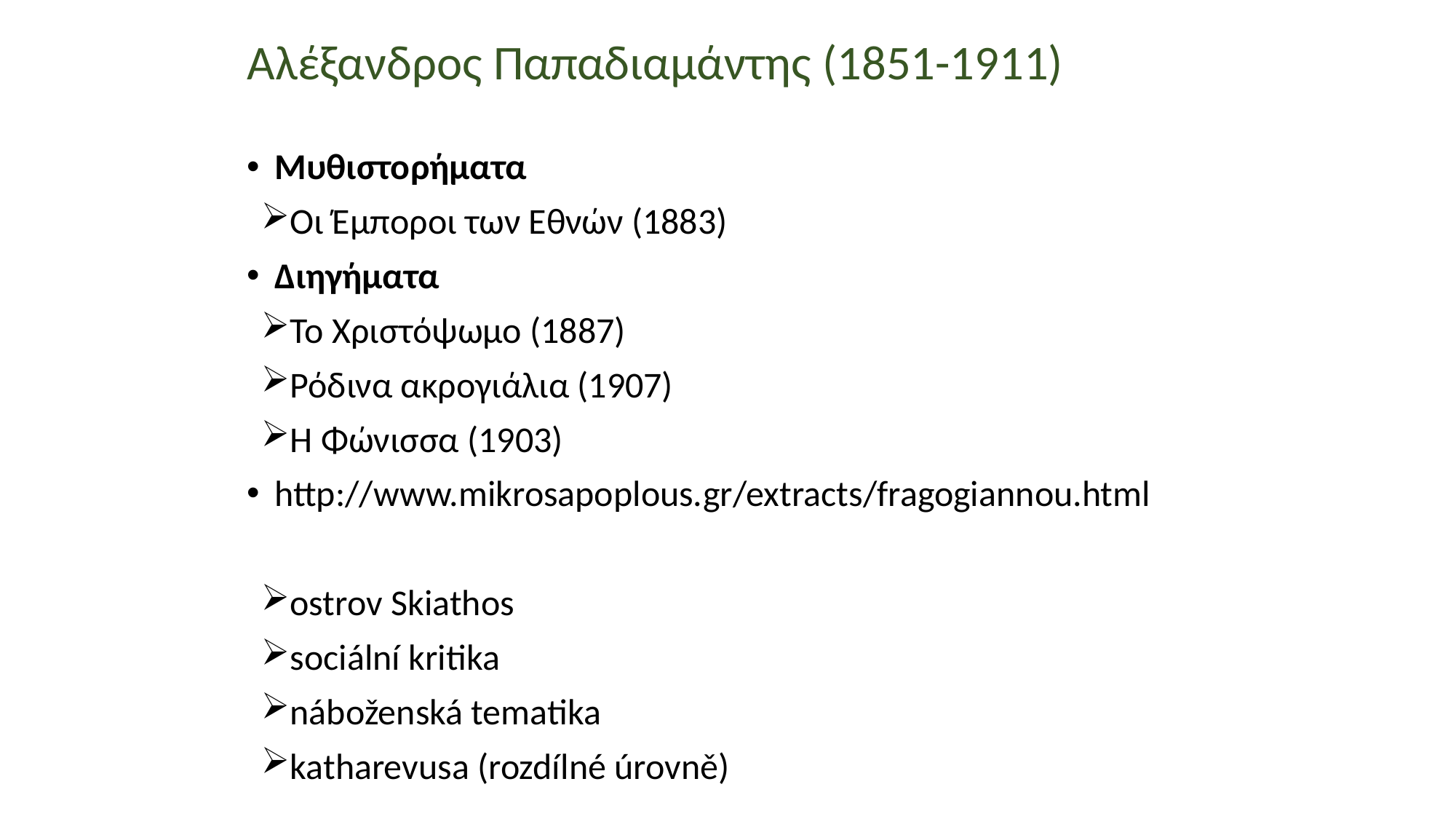

# Αλέξανδρος Παπαδιαμάντης (1851-1911)
Μυθιστορήματα
Οι Έμποροι των Εθνών (1883)
Διηγήματα
Το Χριστόψωμο (1887)
Ρόδινα ακρογιάλια (1907)
Η Φώνισσα (1903)
http://www.mikrosapoplous.gr/extracts/fragogiannou.html

ostrov Skiathos
sociální kritika
náboženská tematika
katharevusa (rozdílné úrovně)